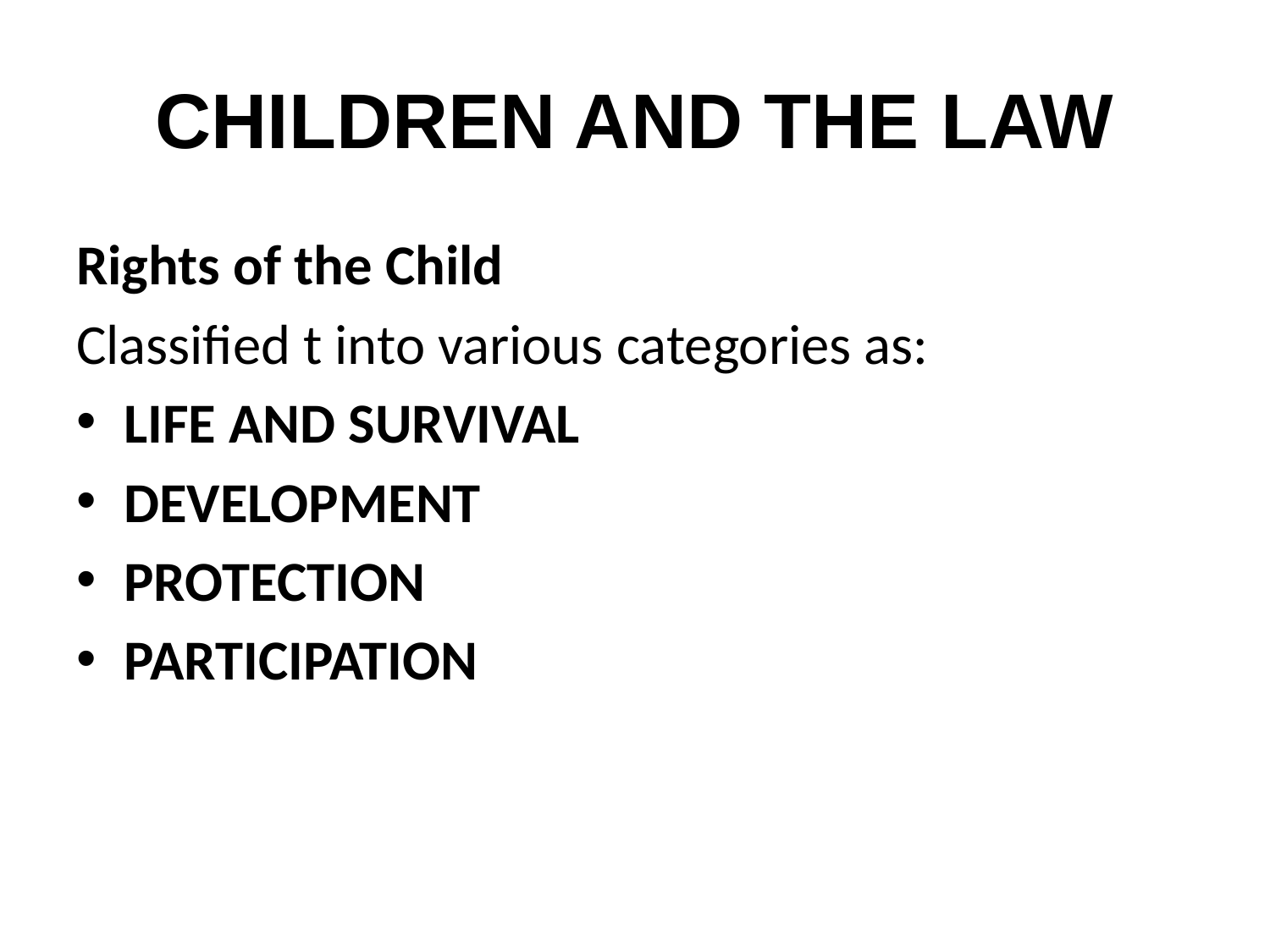

# CHILDREN AND THE LAW
Rights of the Child
Classified t into various categories as:
LIFE AND SURVIVAL
DEVELOPMENT
PROTECTION
PARTICIPATION